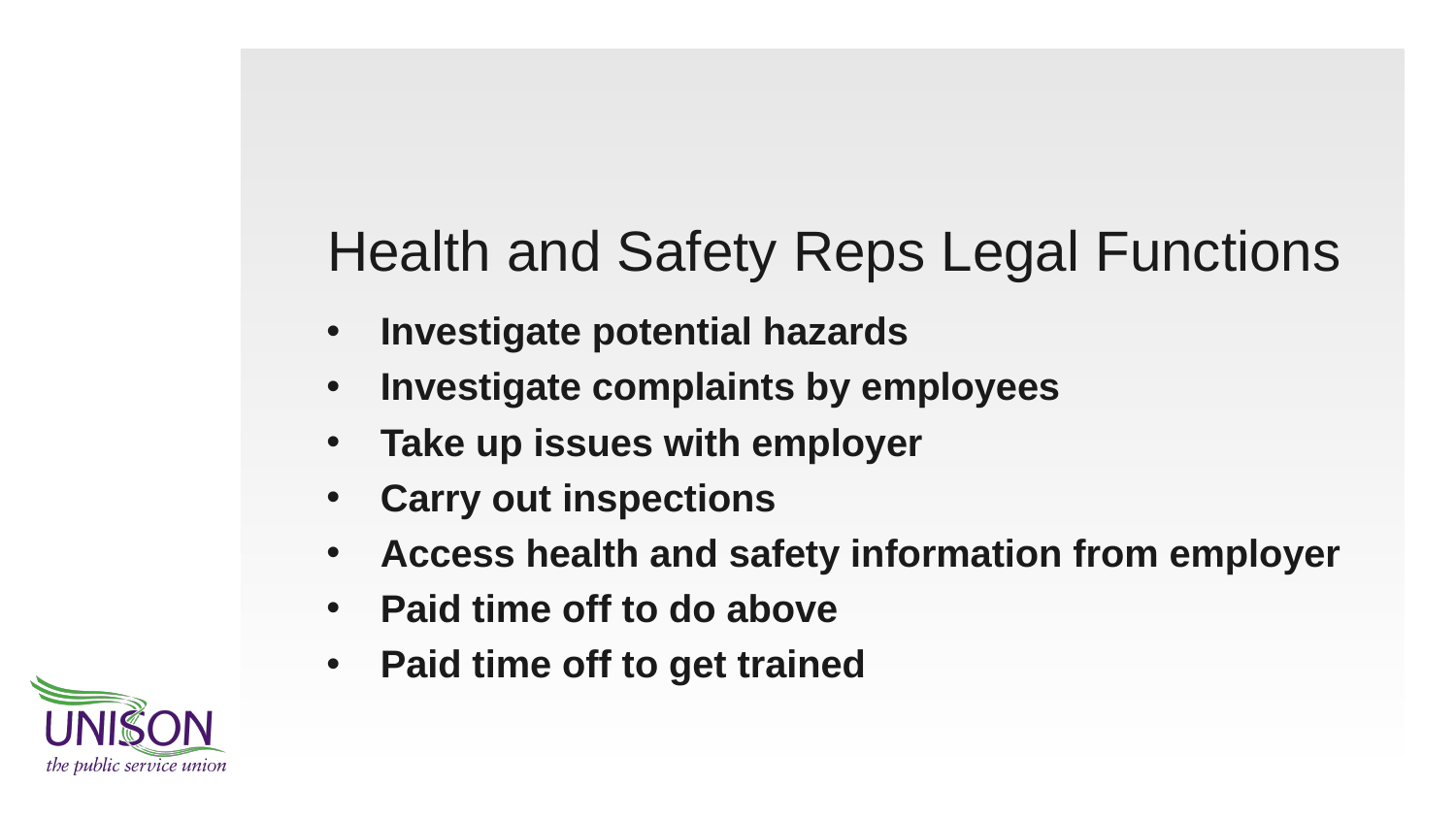

# Health and Safety Reps Legal Functions
Investigate potential hazards
Investigate complaints by employees
Take up issues with employer
Carry out inspections
Access health and safety information from employer
Paid time off to do above
Paid time off to get trained